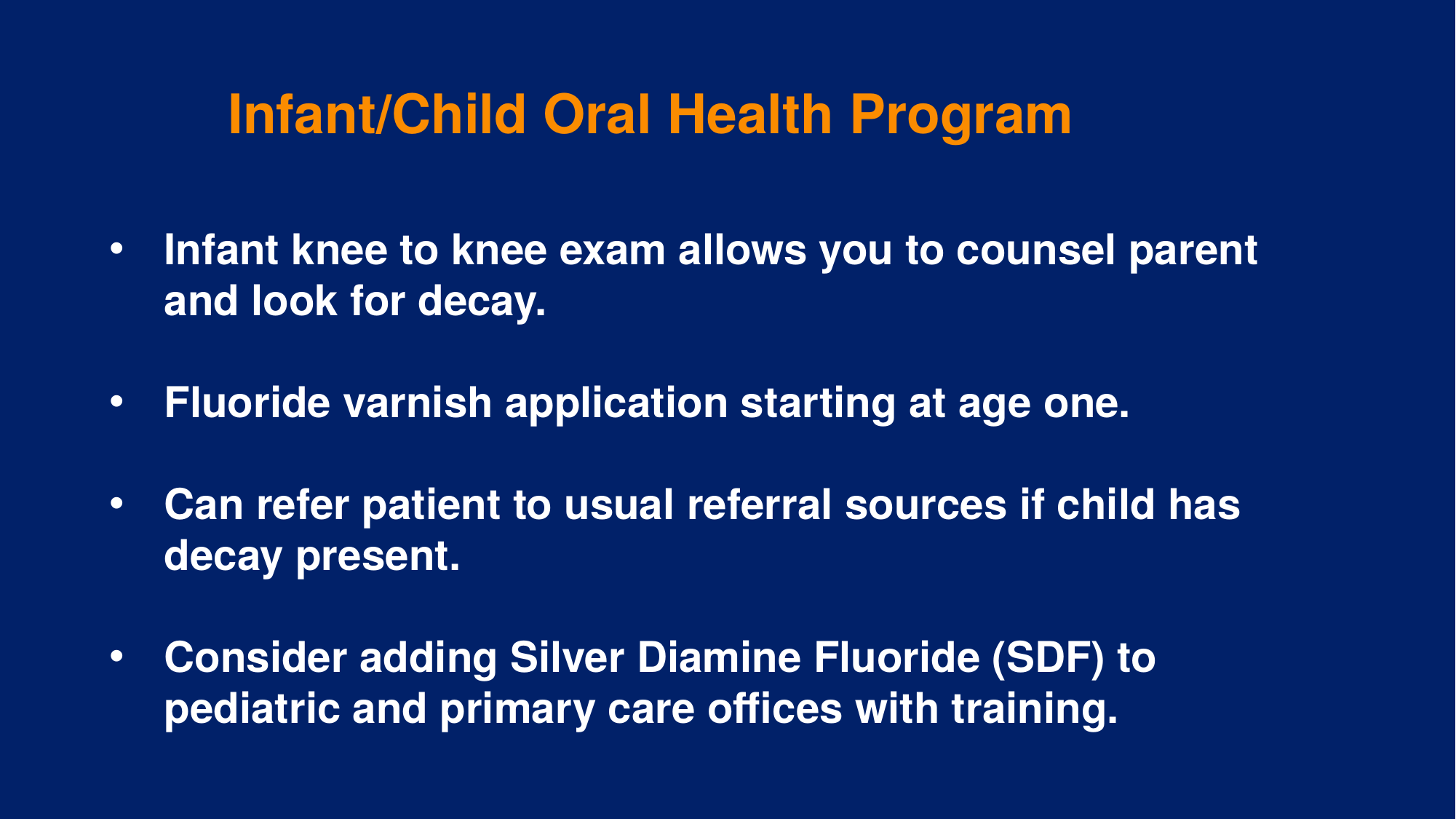

Infant/Child Oral Health Program
Infant knee to knee exam allows you to counsel parent and look for decay.

Fluoride varnish application starting at age one.

Can refer patient to usual referral sources if child has decay present.

Consider adding Silver Diamine Fluoride (SDF) to pediatric and primary care offices with training.